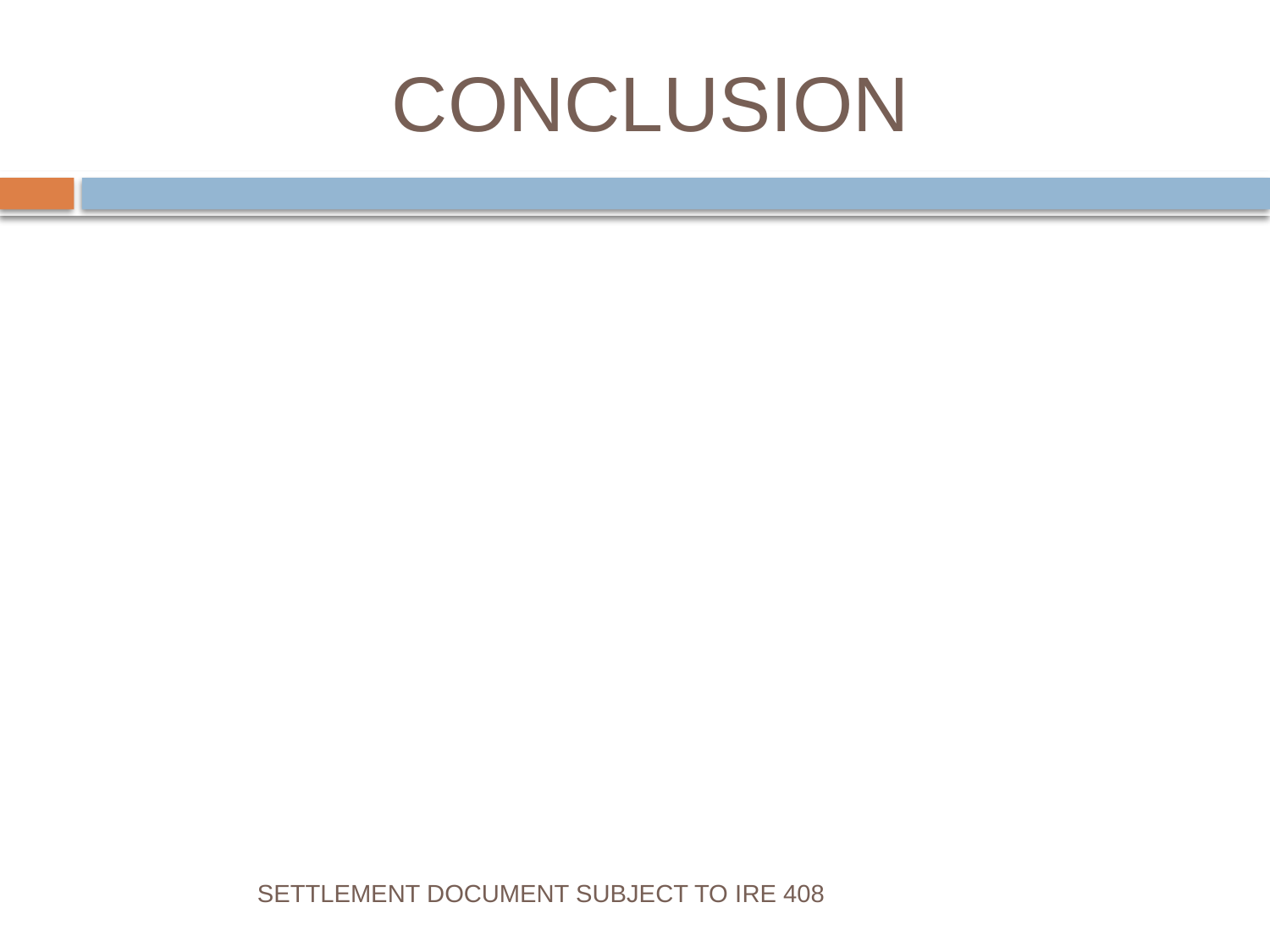

# CONCLUSION
SETTLEMENT DOCUMENT SUBJECT TO IRE 408